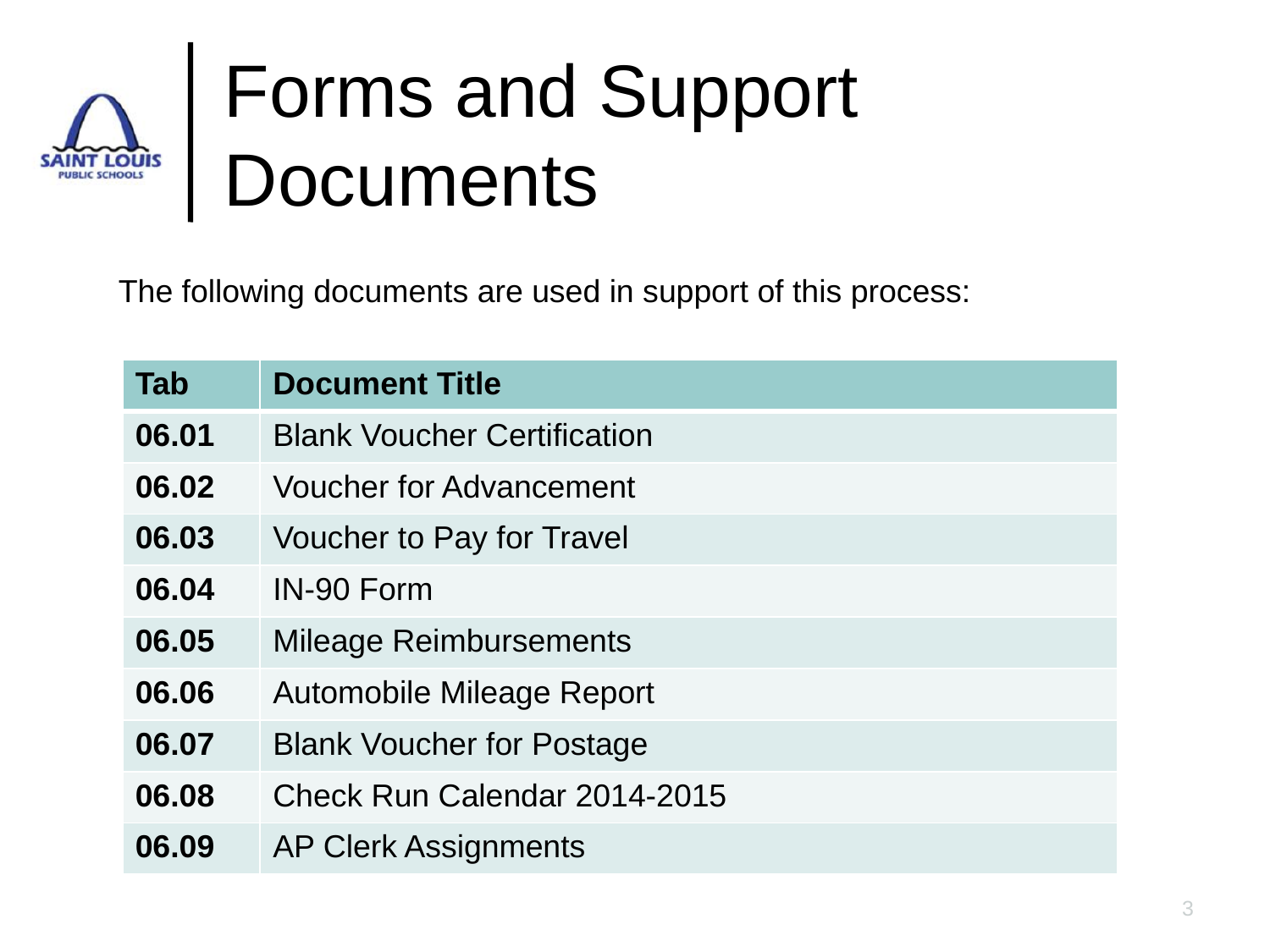

# Forms and Support Documents
The following documents are used in support of this process:
| Tab | Document Title |
| --- | --- |
| 06.01 | Blank Voucher Certification |
| 06.02 | Voucher for Advancement |
| 06.03 | Voucher to Pay for Travel |
| 06.04 | IN-90 Form |
| 06.05 | Mileage Reimbursements |
| 06.06 | Automobile Mileage Report |
| 06.07 | Blank Voucher for Postage |
| 06.08 | Check Run Calendar 2014-2015 |
| 06.09 | AP Clerk Assignments |
3